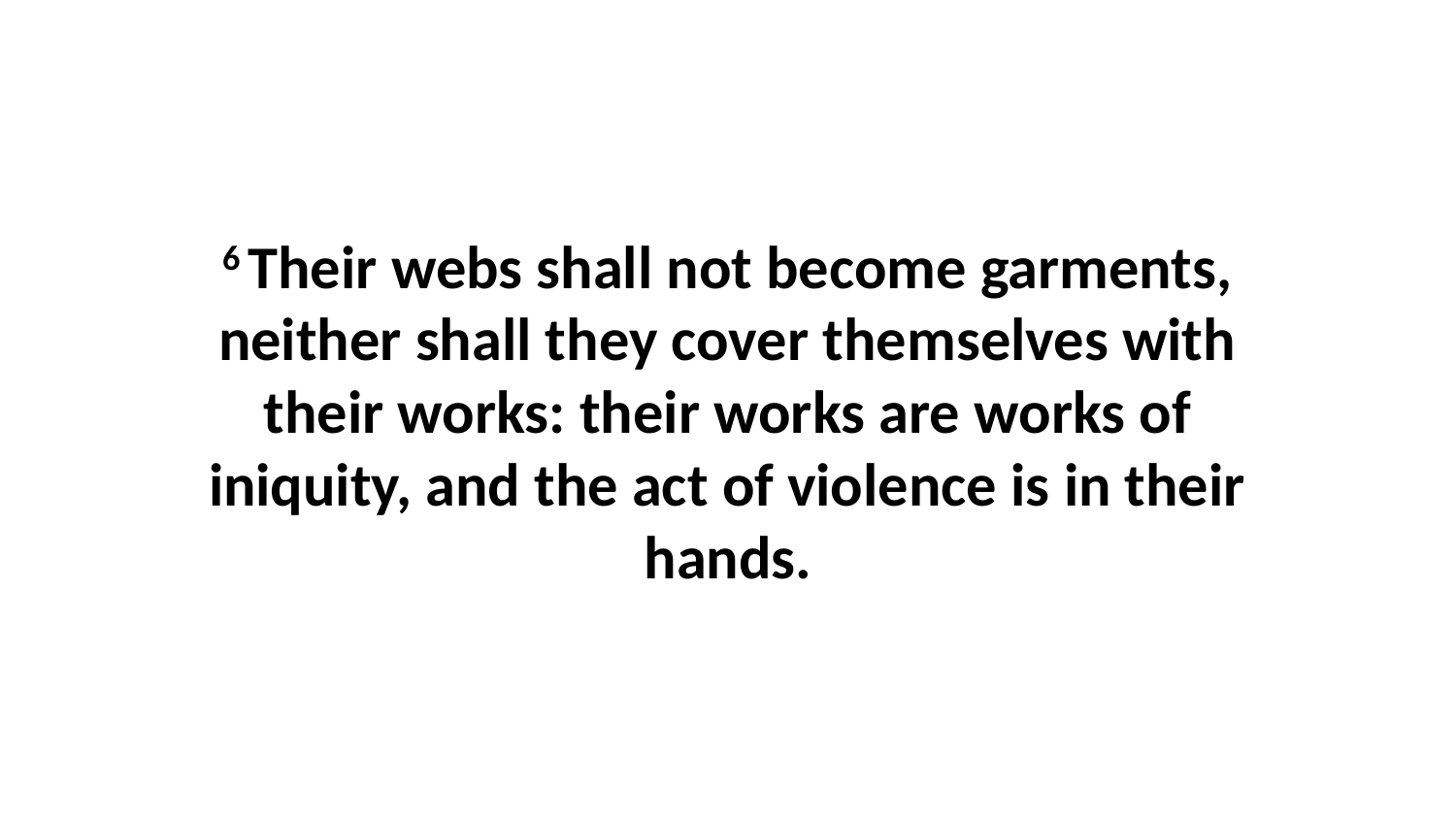

6 Their webs shall not become garments, neither shall they cover themselves with their works: their works are works of iniquity, and the act of violence is in their hands.